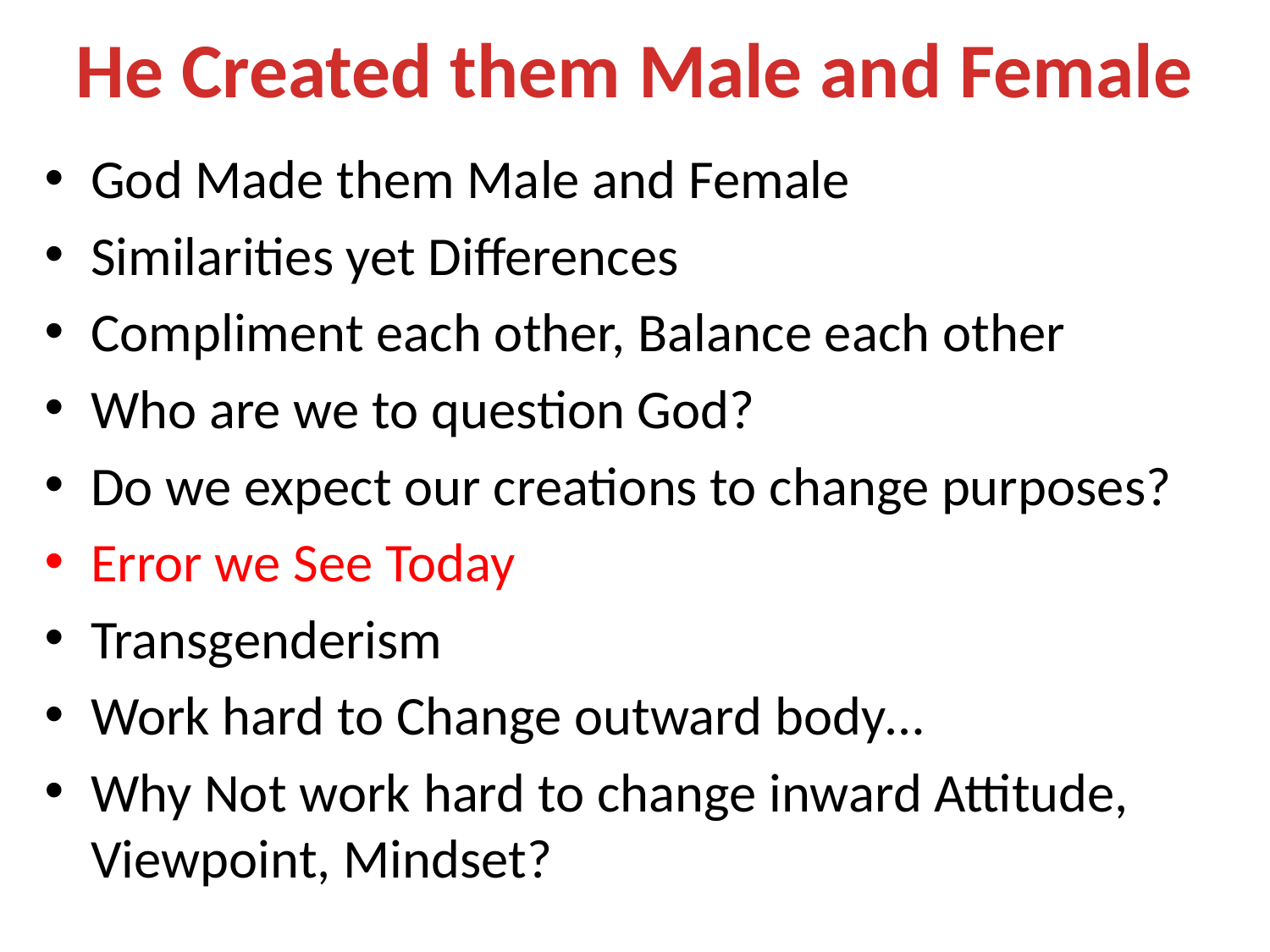

# He Created them Male and Female
God Made them Male and Female
Similarities yet Differences
Compliment each other, Balance each other
Who are we to question God?
Do we expect our creations to change purposes?
Error we See Today
Transgenderism
Work hard to Change outward body…
Why Not work hard to change inward Attitude, Viewpoint, Mindset?